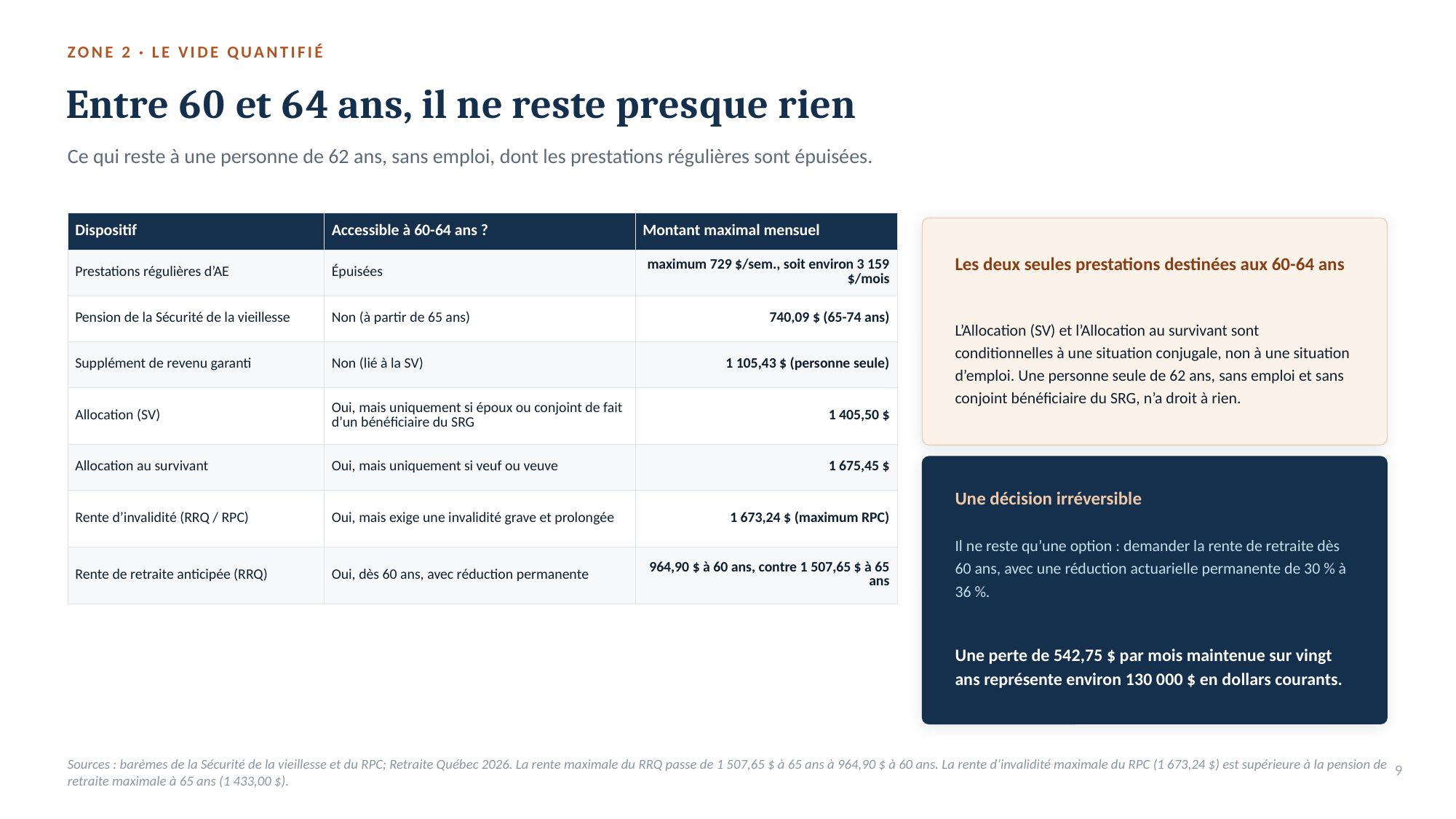

ZONE 2 · LE VIDE QUANTIFIÉ
Entre 60 et 64 ans, il ne reste presque rien
Ce qui reste à une personne de 62 ans, sans emploi, dont les prestations régulières sont épuisées.
| Dispositif | Accessible à 60-64 ans ? | Montant maximal mensuel |
| --- | --- | --- |
| Prestations régulières d’AE | Épuisées | maximum 729 $/sem., soit environ 3 159 $/mois |
| Pension de la Sécurité de la vieillesse | Non (à partir de 65 ans) | 740,09 $ (65-74 ans) |
| Supplément de revenu garanti | Non (lié à la SV) | 1 105,43 $ (personne seule) |
| Allocation (SV) | Oui, mais uniquement si époux ou conjoint de fait d’un bénéficiaire du SRG | 1 405,50 $ |
| Allocation au survivant | Oui, mais uniquement si veuf ou veuve | 1 675,45 $ |
| Rente d’invalidité (RRQ / RPC) | Oui, mais exige une invalidité grave et prolongée | 1 673,24 $ (maximum RPC) |
| Rente de retraite anticipée (RRQ) | Oui, dès 60 ans, avec réduction permanente | 964,90 $ à 60 ans, contre 1 507,65 $ à 65 ans |

Les deux seules prestations destinées aux 60-64 ans
L’Allocation (SV) et l’Allocation au survivant sont conditionnelles à une situation conjugale, non à une situation d’emploi. Une personne seule de 62 ans, sans emploi et sans conjoint bénéficiaire du SRG, n’a droit à rien.

Une décision irréversible
Il ne reste qu’une option : demander la rente de retraite dès 60 ans, avec une réduction actuarielle permanente de 30 % à 36 %.
Une perte de 542,75 $ par mois maintenue sur vingt ans représente environ 130 000 $ en dollars courants.
9
Sources : barèmes de la Sécurité de la vieillesse et du RPC; Retraite Québec 2026. La rente maximale du RRQ passe de 1 507,65 $ à 65 ans à 964,90 $ à 60 ans. La rente d’invalidité maximale du RPC (1 673,24 $) est supérieure à la pension de retraite maximale à 65 ans (1 433,00 $).